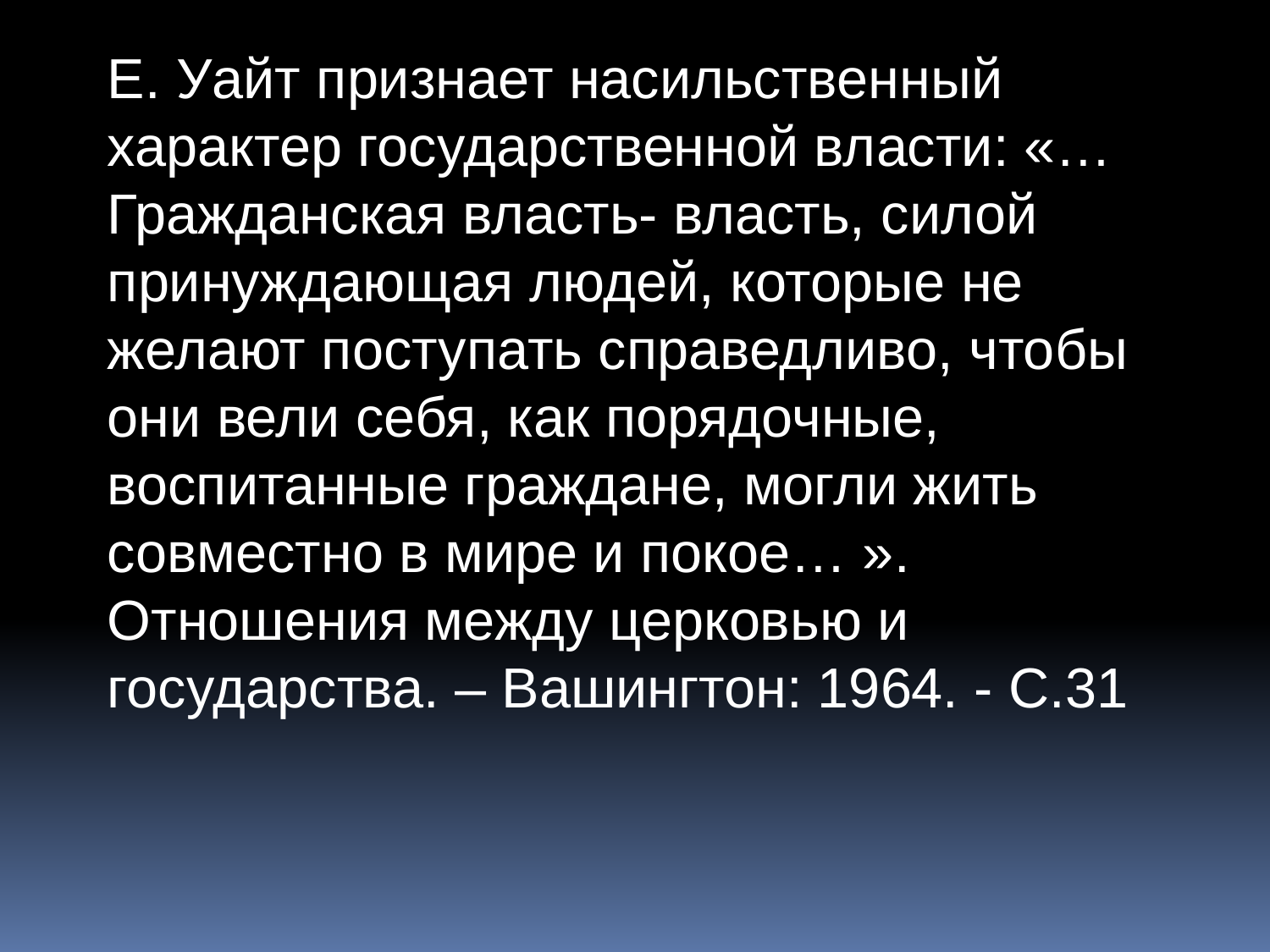

Е. Уайт признает насильственный характер государственной власти: «…Гражданская власть- власть, силой принуждающая людей, которые не желают поступать справедливо, чтобы они вели себя, как порядочные, воспитанные граждане, могли жить совместно в мире и покое… ». Отношения между церковью и государства. – Вашингтон: 1964. - С.31